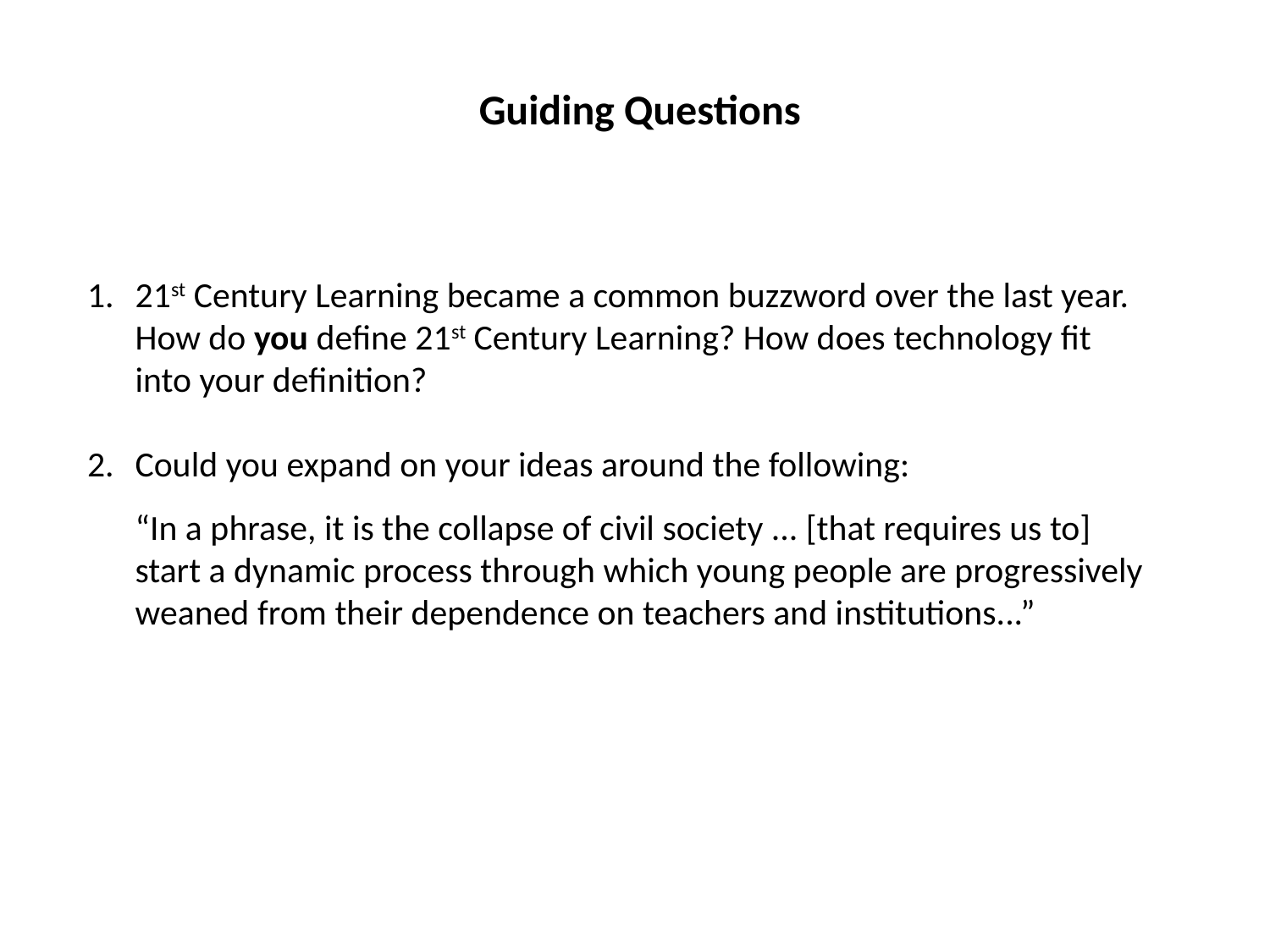

Guiding Questions
21st Century Learning became a common buzzword over the last year. How do you define 21st Century Learning? How does technology fit into your definition?

Could you expand on your ideas around the following:
	“In a phrase, it is the collapse of civil society ... [that requires us to] start a dynamic process through which young people are progressively weaned from their dependence on teachers and institutions...”